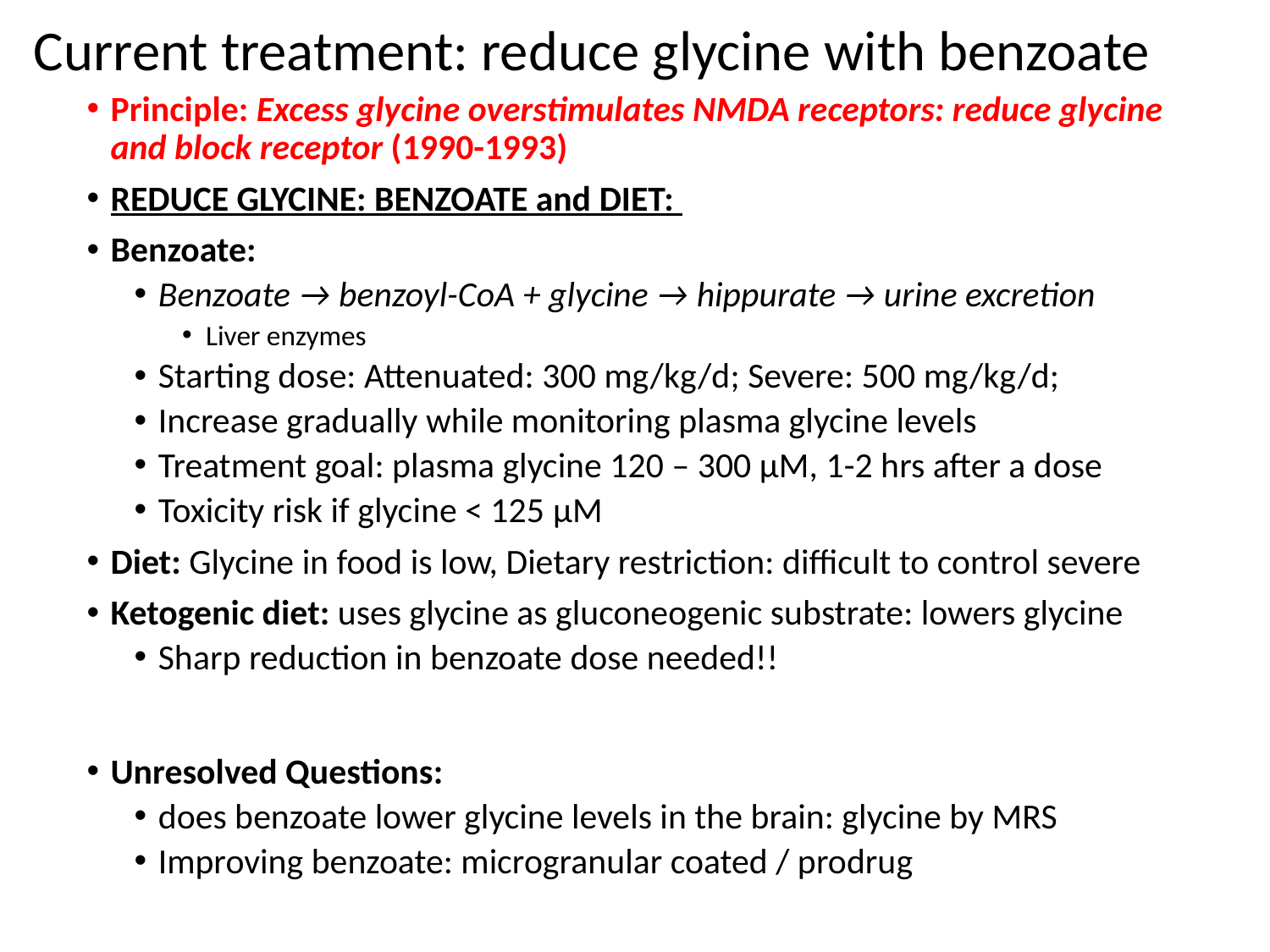

# Current treatment: reduce glycine with benzoate
Principle: Excess glycine overstimulates NMDA receptors: reduce glycine and block receptor (1990-1993)
REDUCE GLYCINE: BENZOATE and DIET:
Benzoate:
Benzoate → benzoyl-CoA + glycine → hippurate → urine excretion
Liver enzymes
Starting dose: Attenuated: 300 mg/kg/d; Severe: 500 mg/kg/d;
Increase gradually while monitoring plasma glycine levels
Treatment goal: plasma glycine 120 – 300 µM, 1-2 hrs after a dose
Toxicity risk if glycine < 125 μM
Diet: Glycine in food is low, Dietary restriction: difficult to control severe
Ketogenic diet: uses glycine as gluconeogenic substrate: lowers glycine
Sharp reduction in benzoate dose needed!!

Unresolved Questions:
does benzoate lower glycine levels in the brain: glycine by MRS
Improving benzoate: microgranular coated / prodrug